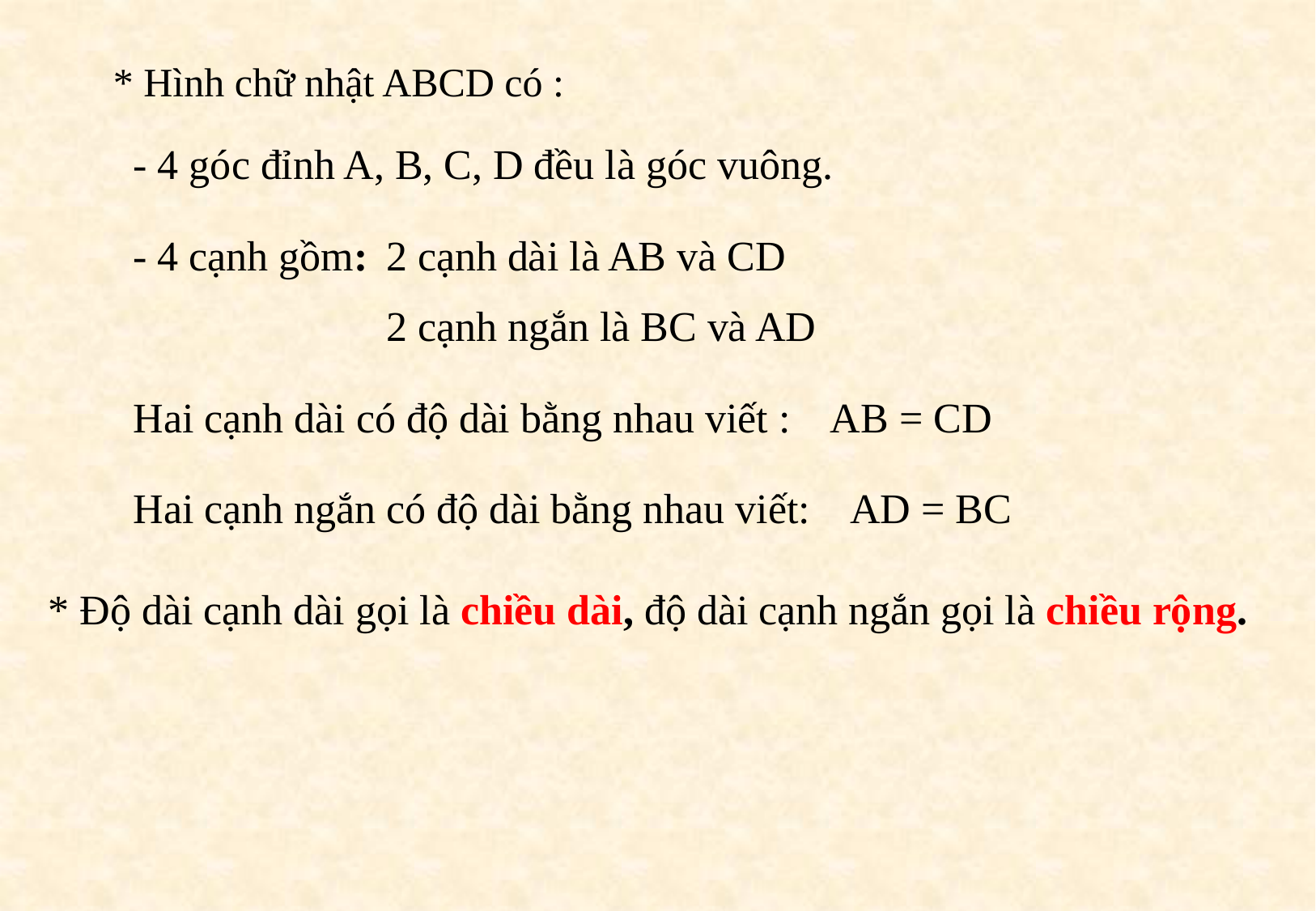

* Hình chữ nhật ABCD có :
- 4 góc đỉnh A, B, C, D đều là góc vuông.
- 4 cạnh gồm:
2 cạnh dài là AB và CD
2 cạnh ngắn là BC và AD

Hai cạnh dài có độ dài bằng nhau viết :    AB = CD
Hai cạnh ngắn có độ dài bằng nhau viết:    AD = BC
  * Độ dài cạnh dài gọi là chiều dài, độ dài cạnh ngắn gọi là chiều rộng.